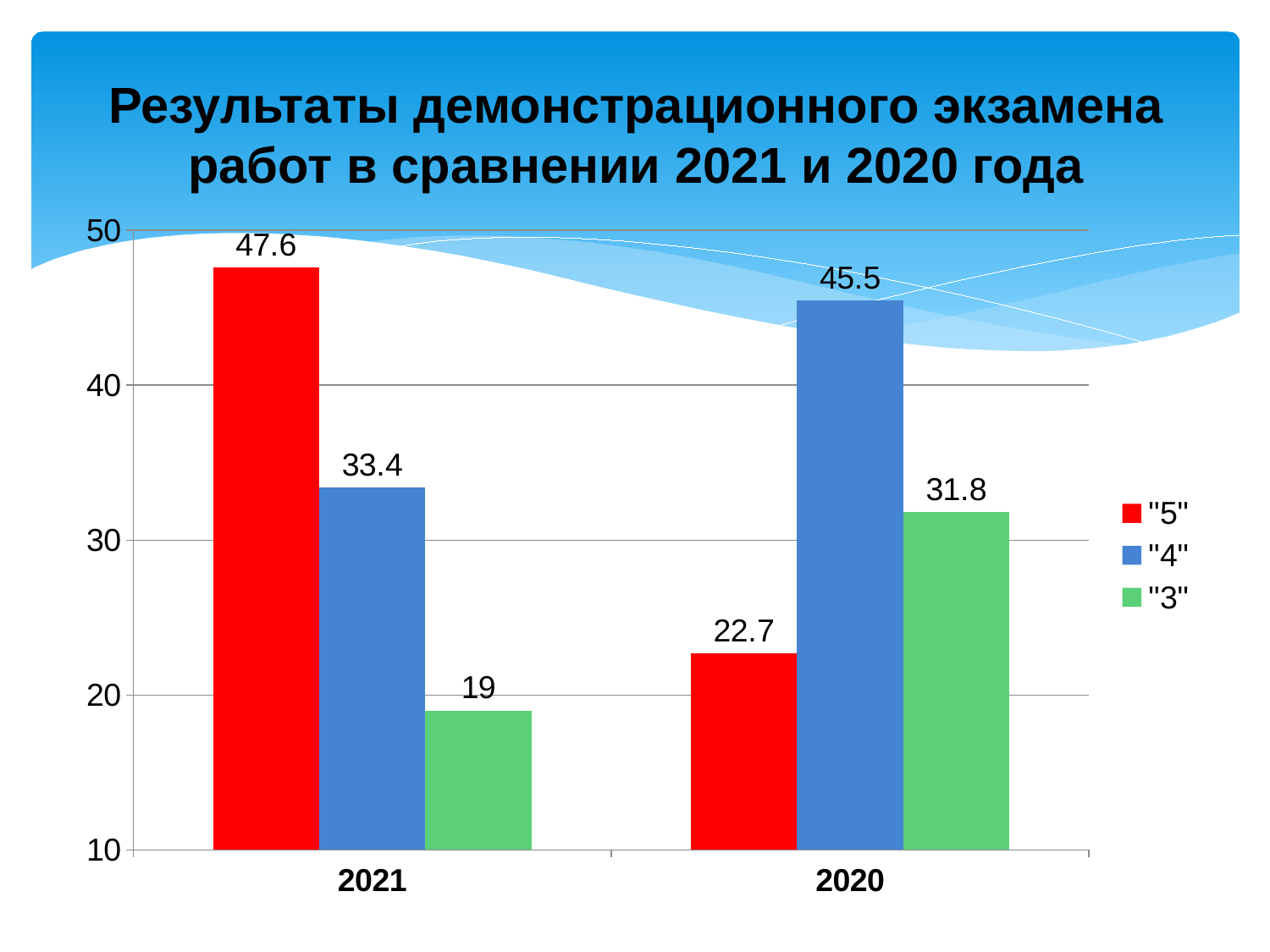

# Результаты демонстрационного экзамена работ в сравнении 2021 и 2020 года

### Chart

| Category | "5" | "4" | "3" |
|---|---|---|---|
| 2021 | 47.6 | 33.4 | 19.0 |
| 2020 | 22.7 | 45.5 | 31.8 |